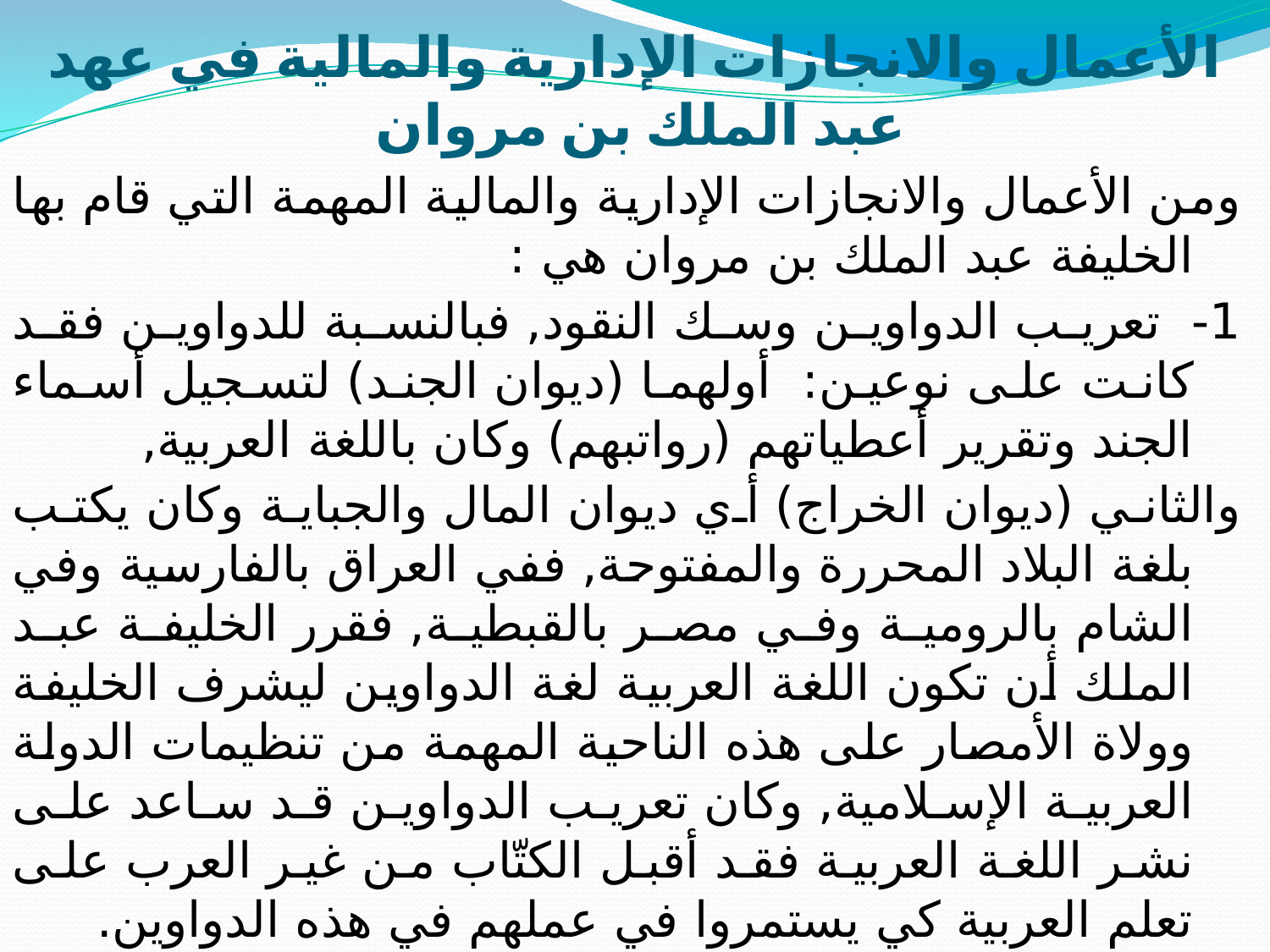

# الأعمال والانجازات الإدارية والمالية في عهد عبد الملك بن مروان
ومن الأعمال والانجازات الإدارية والمالية المهمة التي قام بها الخليفة عبد الملك بن مروان هي :
1-  تعريب الدواوين وسك النقود, فبالنسبة للدواوين فقد كانت على نوعين:  أولهما (ديوان الجند) لتسجيل أسماء الجند وتقرير أعطياتهم (رواتبهم) وكان باللغة العربية,
والثاني (ديوان الخراج) أي ديوان المال والجباية وكان يكتب بلغة البلاد المحررة والمفتوحة, ففي العراق بالفارسية وفي الشام بالرومية وفي مصر بالقبطية, فقرر الخليفة عبد الملك أن تكون اللغة العربية لغة الدواوين ليشرف الخليفة وولاة الأمصار على هذه الناحية المهمة من تنظيمات الدولة العربية الإسلامية, وكان تعريب الدواوين قد ساعد على نشر اللغة العربية فقد أقبل الكتّاب من غير العرب على تعلم العربية كي يستمروا في عملهم في هذه الدواوين.